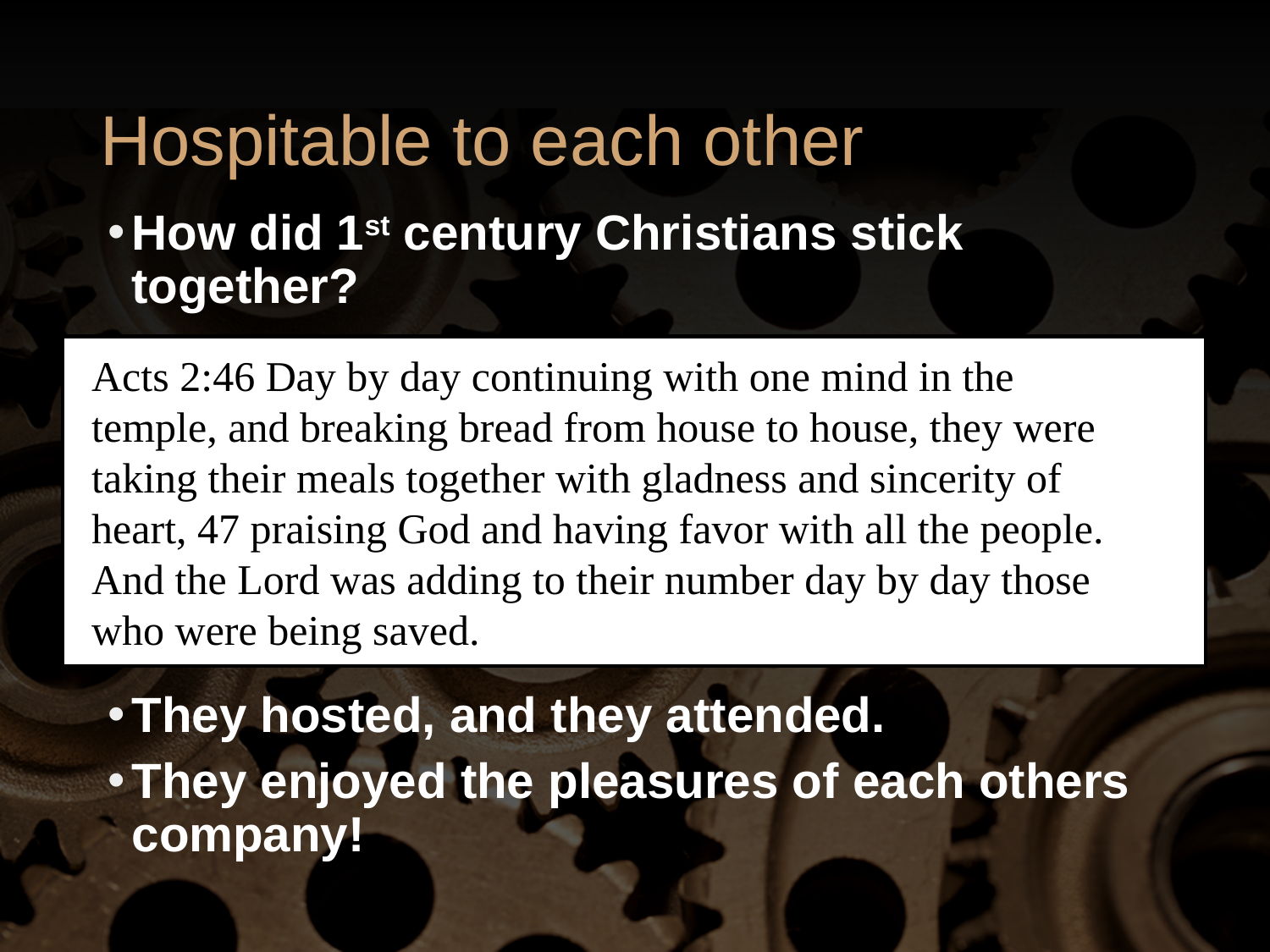

# Hospitable to each other
How did 1st century Christians stick together?

They hosted, and they attended.
They enjoyed the pleasures of each others company!
Acts 2:46 Day by day continuing with one mind in the temple, and breaking bread from house to house, they were taking their meals together with gladness and sincerity of heart, 47 praising God and having favor with all the people. And the Lord was adding to their number day by day those who were being saved.